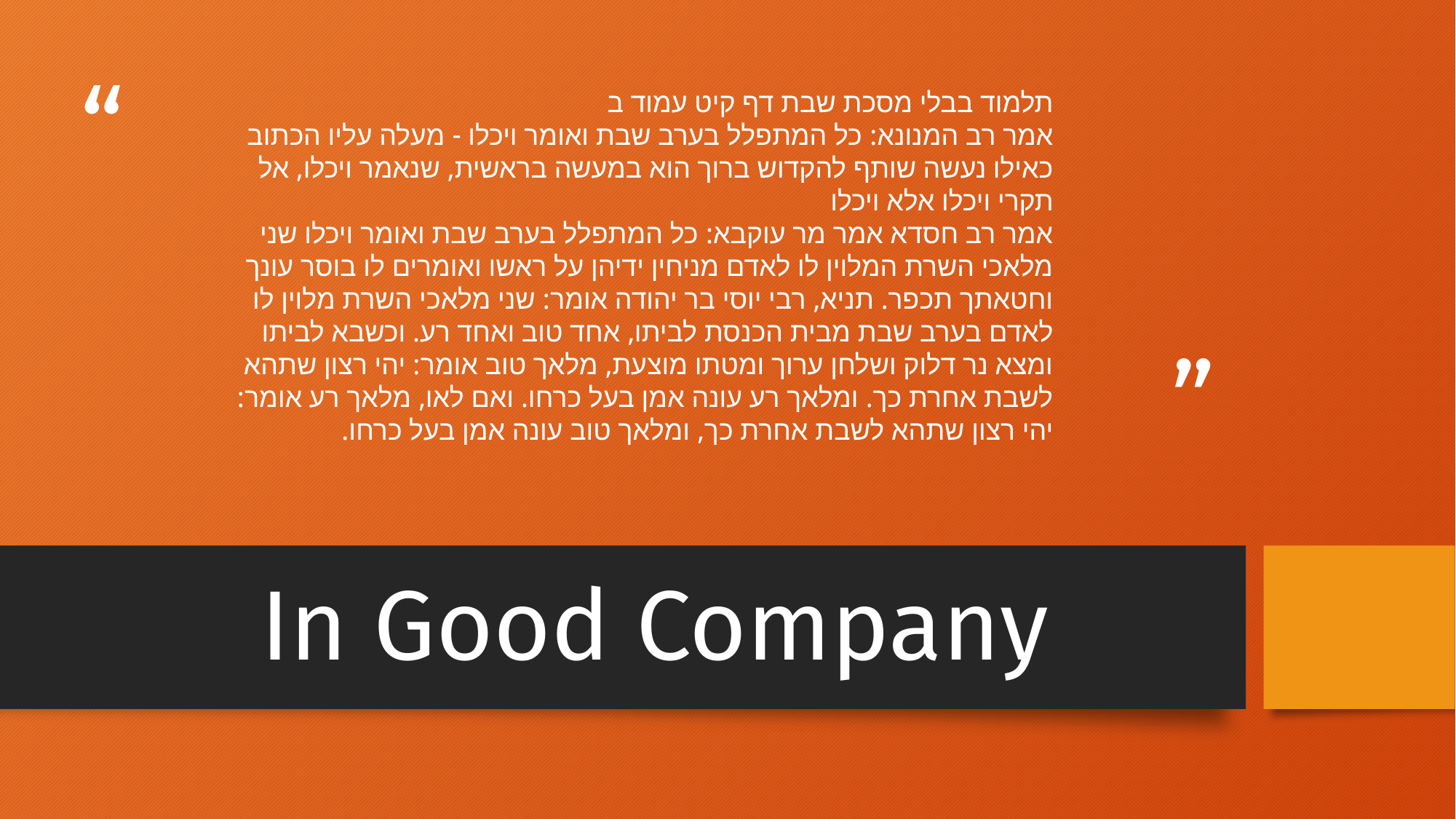

תלמוד בבלי מסכת שבת דף קיט עמוד ב
אמר רב המנונא: כל המתפלל בערב שבת ואומר ויכלו - מעלה עליו הכתוב כאילו נעשה שותף להקדוש ברוך הוא במעשה בראשית, שנאמר ויכלו, אל תקרי ויכלו אלא ויכלו
אמר רב חסדא אמר מר עוקבא: כל המתפלל בערב שבת ואומר ויכלו שני מלאכי השרת המלוין לו לאדם מניחין ידיהן על ראשו ואומרים לו בוסר עונך וחטאתך תכפר. תניא, רבי יוסי בר יהודה אומר: שני מלאכי השרת מלוין לו לאדם בערב שבת מבית הכנסת לביתו, אחד טוב ואחד רע. וכשבא לביתו ומצא נר דלוק ושלחן ערוך ומטתו מוצעת, מלאך טוב אומר: יהי רצון שתהא לשבת אחרת כך. ומלאך רע עונה אמן בעל כרחו. ואם לאו, מלאך רע אומר: יהי רצון שתהא לשבת אחרת כך, ומלאך טוב עונה אמן בעל כרחו.
In Good Company